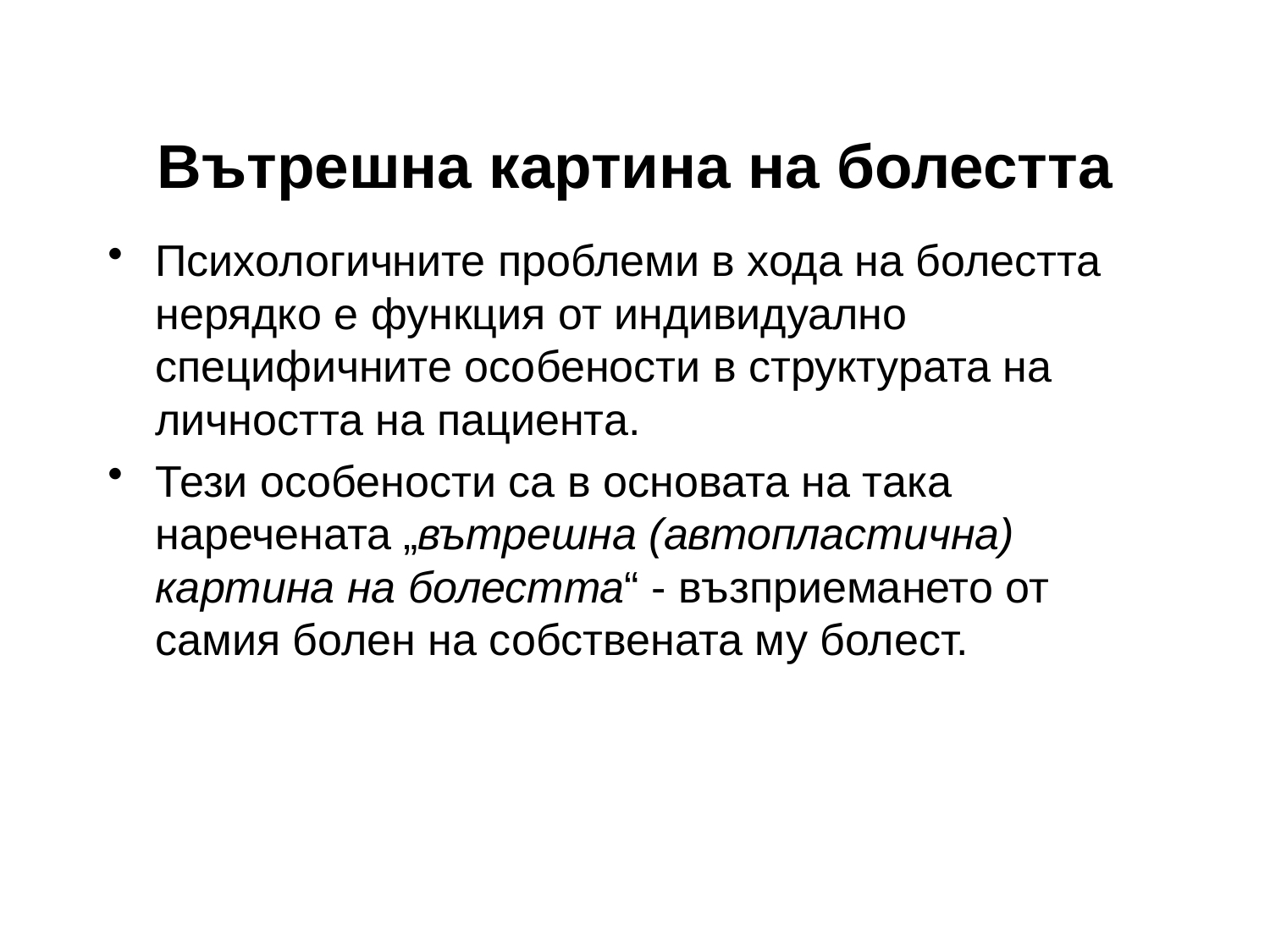

# Вътрешна картина на болестта
Психологичните проблеми в хода на болестта нерядко е функция от индивидуално специфичните особености в структурата на личността на пациента.
Тези особености са в основата на така наречената „вътрешна (автопластична) картина на болестта“ - възприемането от самия болен на собствената му болест.